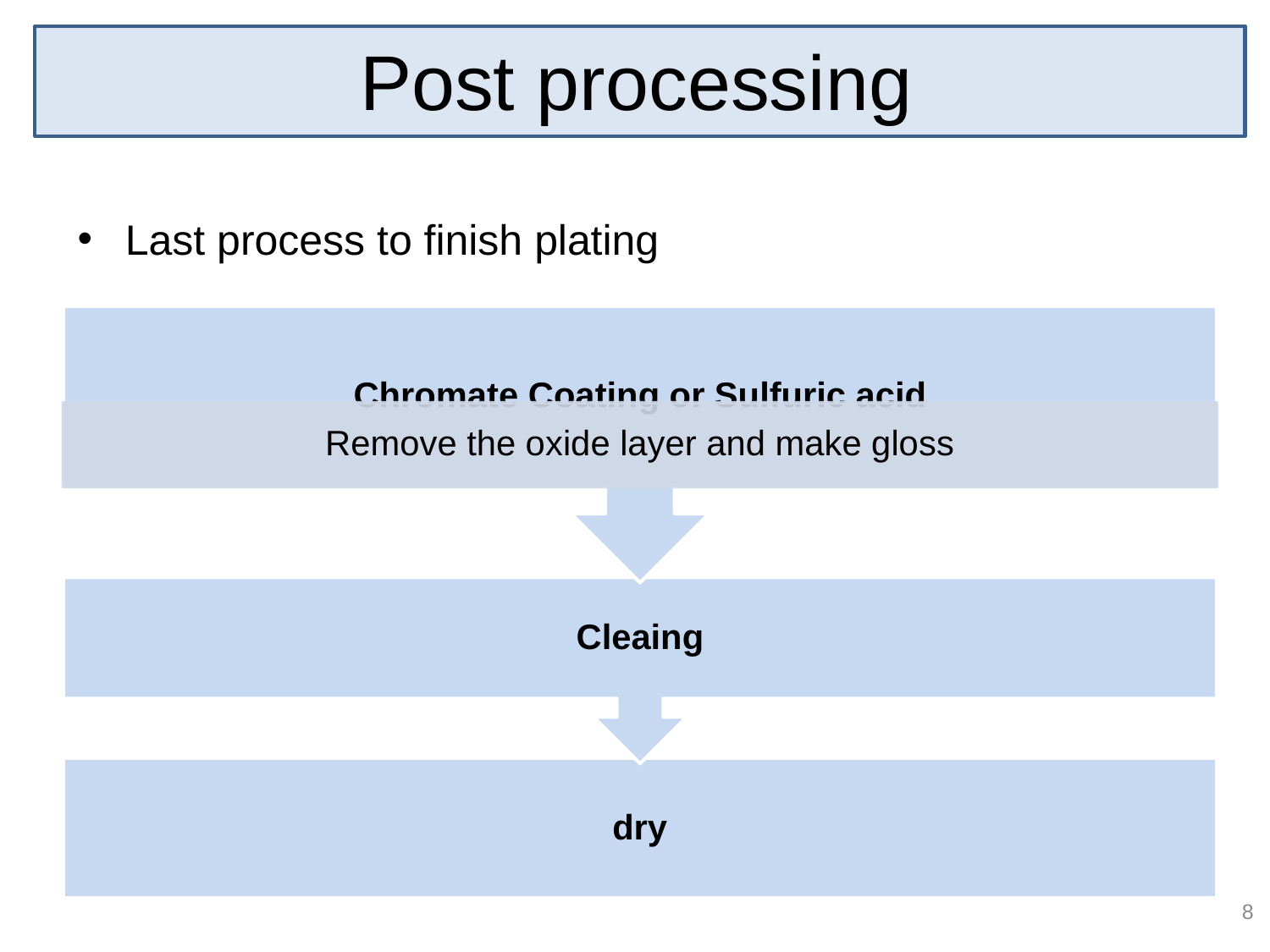

# Post processing

Last process to finish plating

dry
Cleaing
Chromate Coating or Sulfuric acid
Remove the oxide layer and make gloss
8